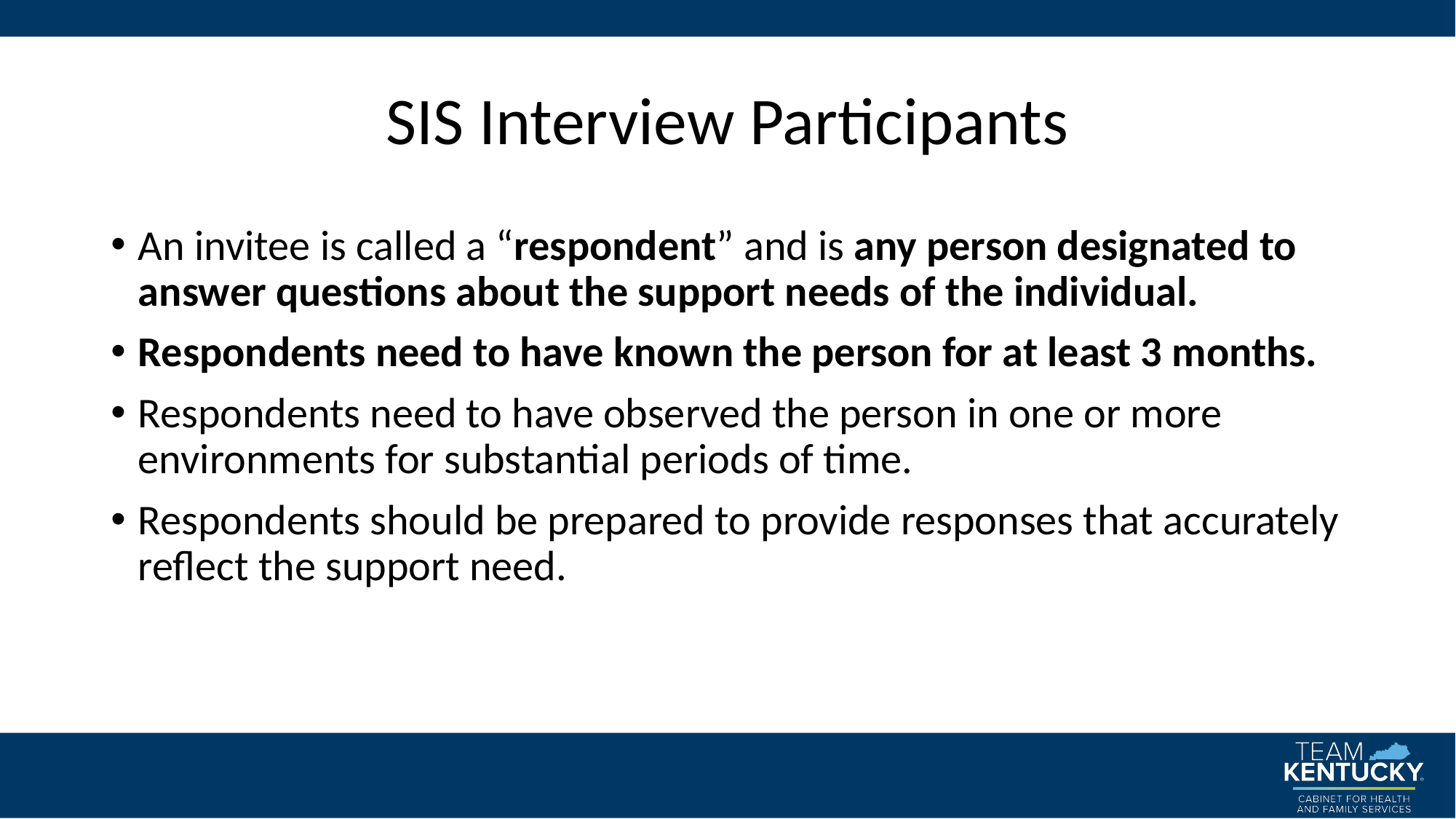

# SIS Interview Participants
An invitee is called a “respondent” and is any person designated to answer questions about the support needs of the individual.
Respondents need to have known the person for at least 3 months.
Respondents need to have observed the person in one or more environments for substantial periods of time.
Respondents should be prepared to provide responses that accurately reflect the support need.